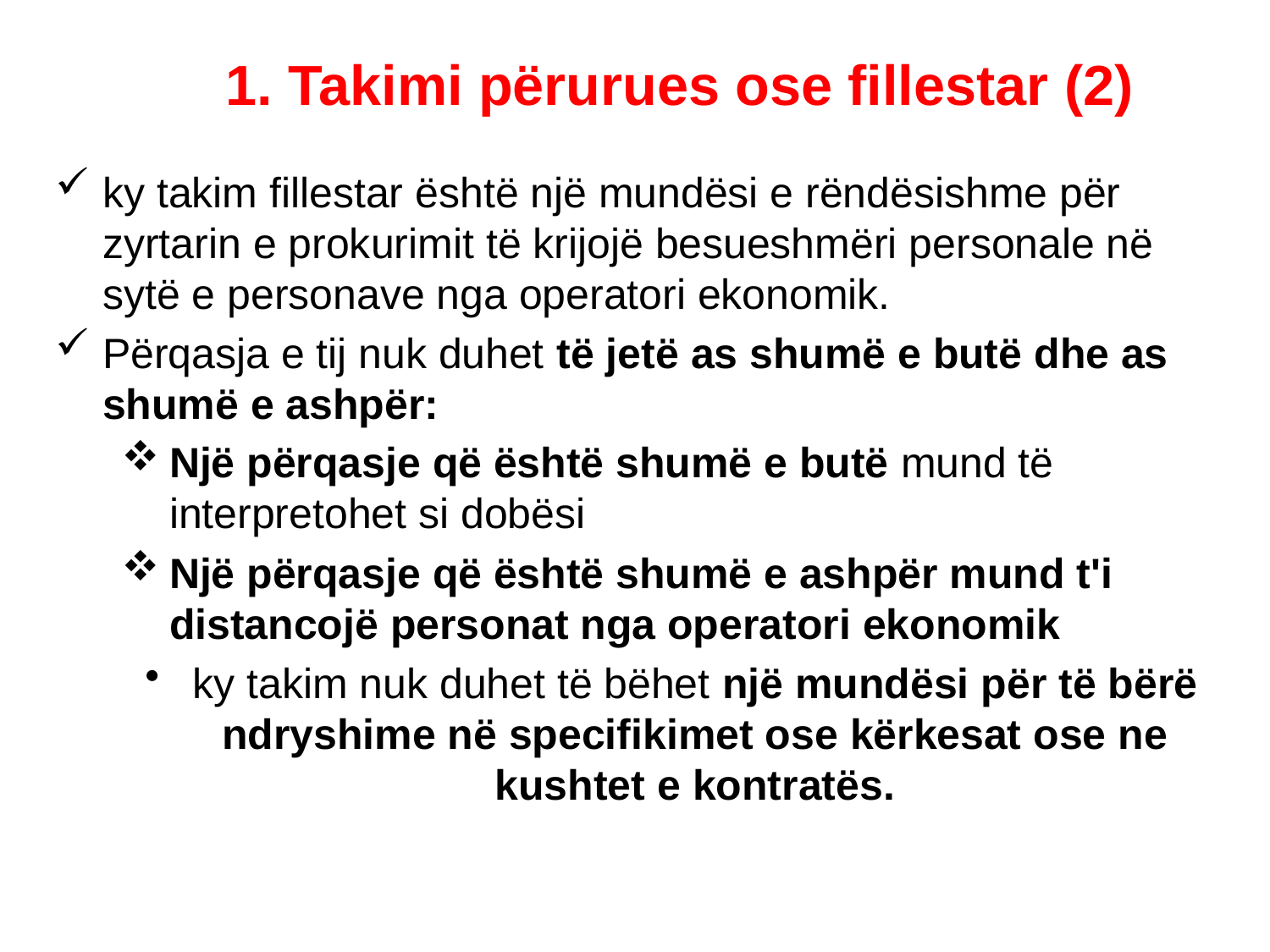

# 1. Takimi përurues ose fillestar (2)
ky takim fillestar është një mundësi e rëndësishme për zyrtarin e prokurimit të krijojë besueshmëri personale në sytë e personave nga operatori ekonomik.
Përqasja e tij nuk duhet të jetë as shumë e butë dhe as shumë e ashpër:
Një përqasje që është shumë e butë mund të interpretohet si dobësi
Një përqasje që është shumë e ashpër mund t'i distancojë personat nga operatori ekonomik
ky takim nuk duhet të bëhet një mundësi për të bërë ndryshime në specifikimet ose kërkesat ose ne kushtet e kontratës.